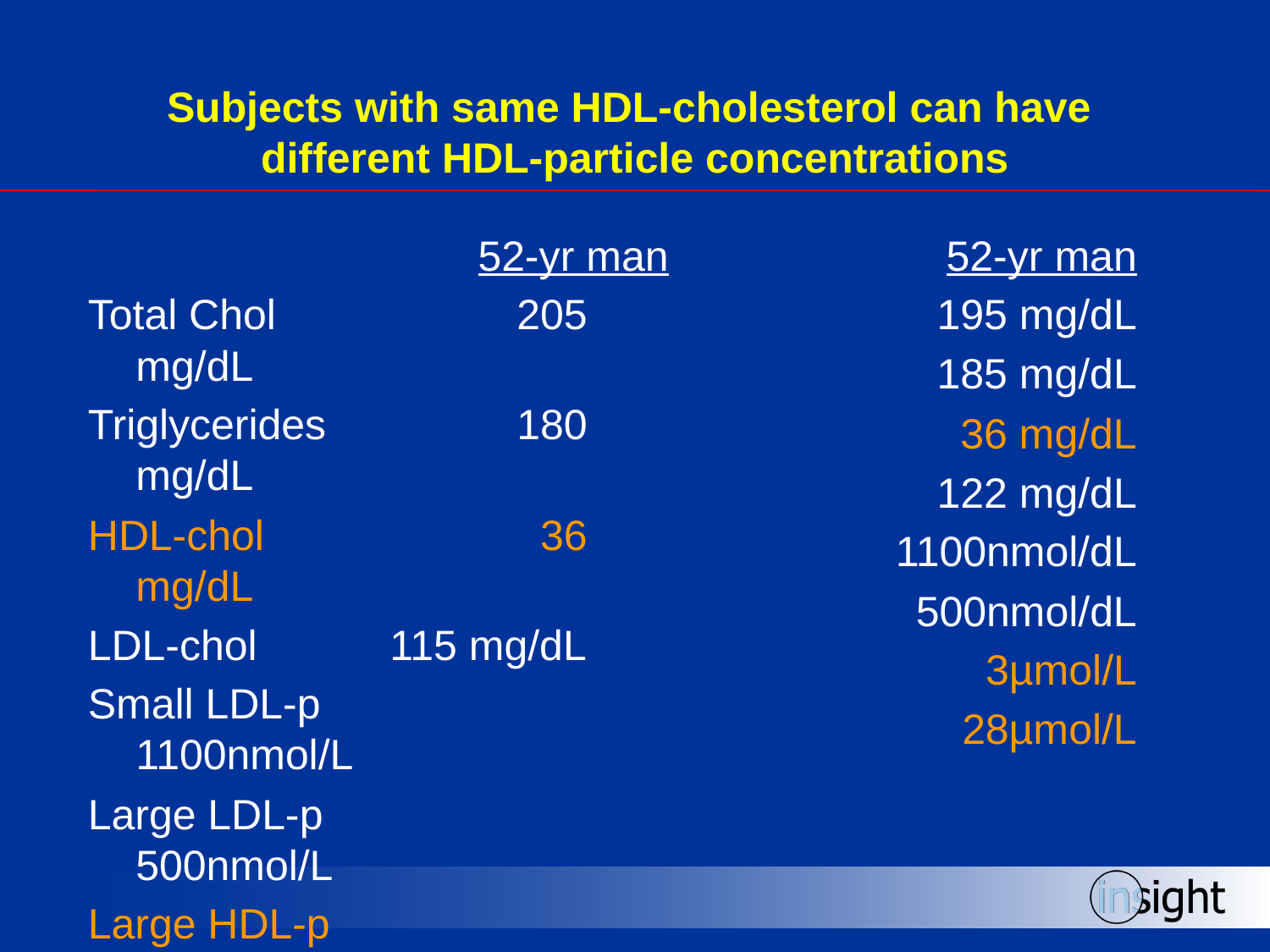

# Subjects with same HDL-cholesterol can have different HDL-particle concentrations
			     52-yr man
Total Chol		205 mg/dL
Triglycerides		180 mg/dL
HDL-chol		  36 mg/dL
LDL-chol		115 mg/dL
Small LDL-p	         1100nmol/L
Large LDL-p	 	500nmol/L
Large HDL-p	    	    8µmol/L
Small HDL-p	    	  23µmol/L

52-yr man
195 mg/dL
185 mg/dL
36 mg/dL
122 mg/dL
1100nmol/dL
500nmol/dL
3µmol/L
28µmol/L